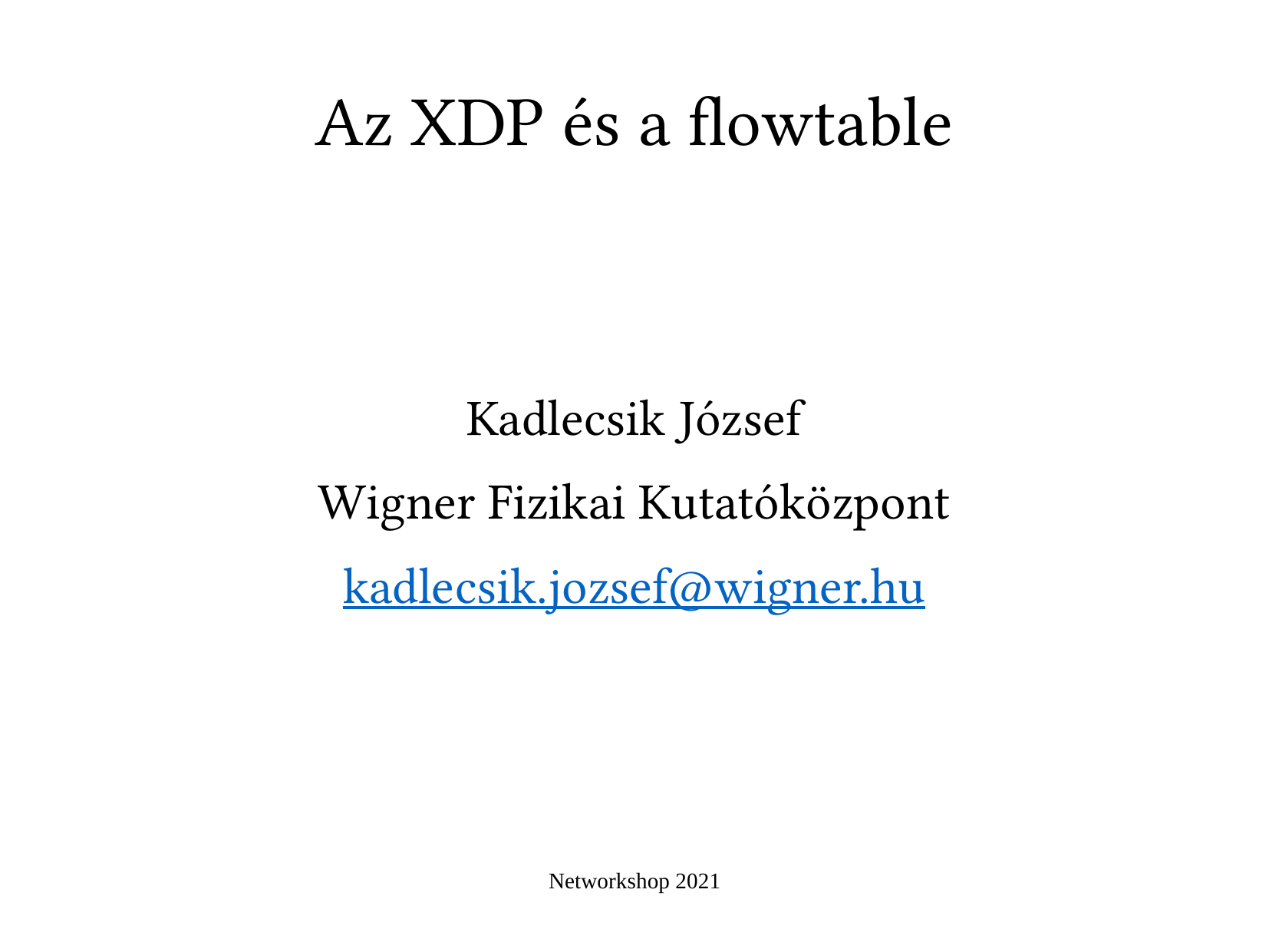

Kadlecsik József
Wigner Fizikai Kutatóközpont
kadlecsik.jozsef@wigner.hu
Az XDP és a flowtable
Networkshop 2021